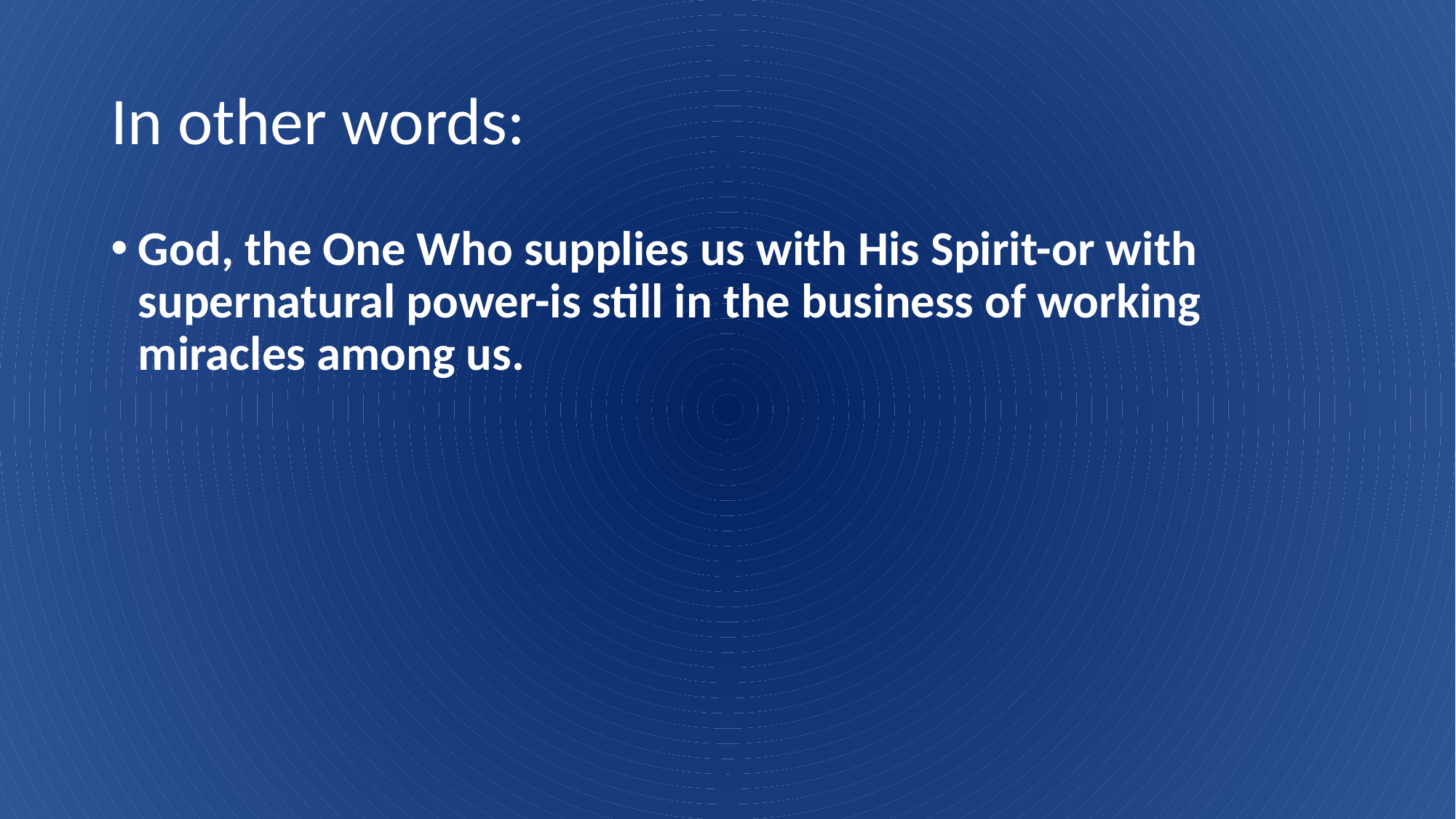

# In other words:
God, the One Who supplies us with His Spirit-or with supernatural power-is still in the business of working miracles among us.